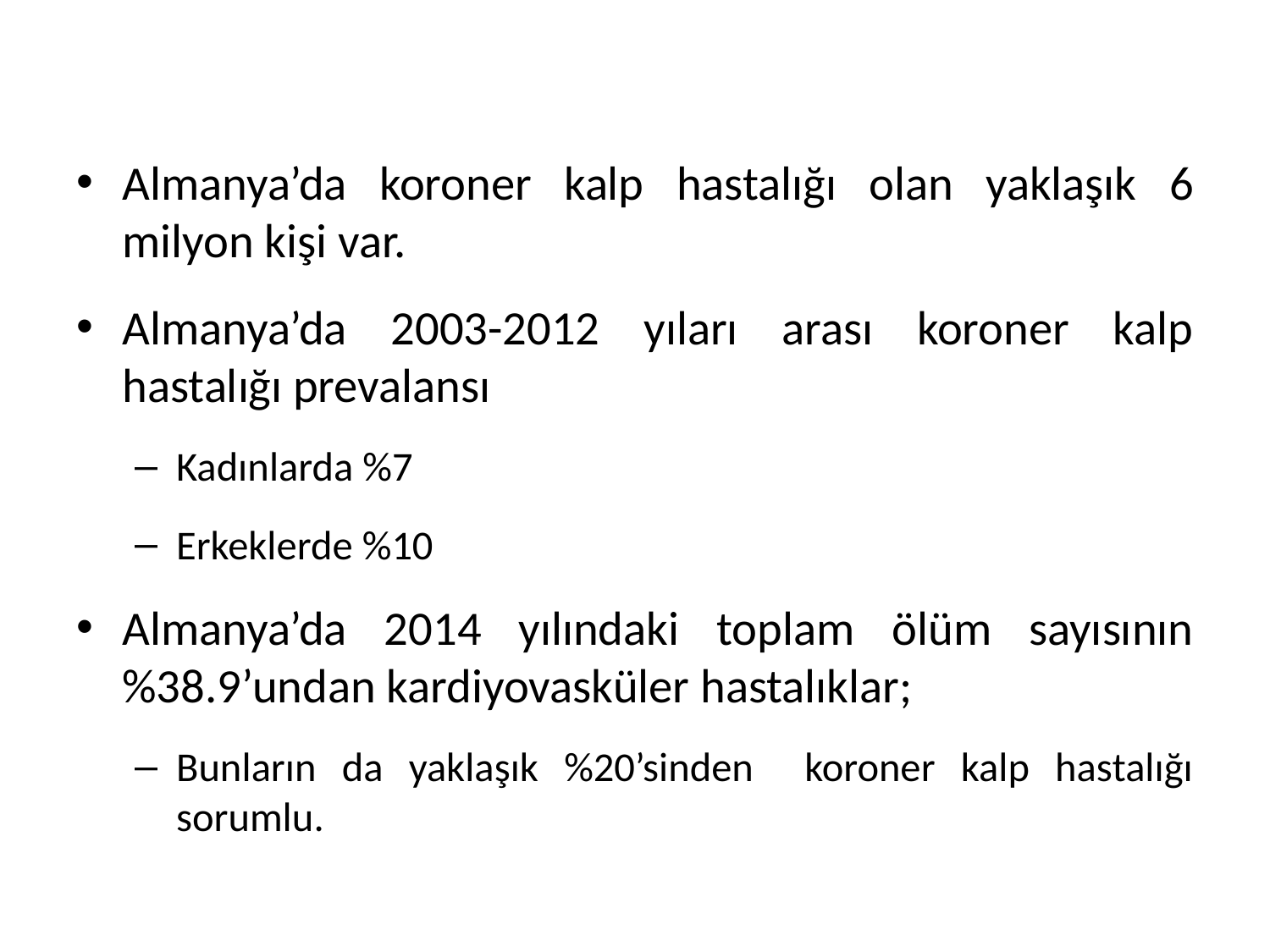

Almanya’da koroner kalp hastalığı olan yaklaşık 6 milyon kişi var.
Almanya’da 2003-2012 yıları arası koroner kalp hastalığı prevalansı
Kadınlarda %7
Erkeklerde %10
Almanya’da 2014 yılındaki toplam ölüm sayısının %38.9’undan kardiyovasküler hastalıklar;
Bunların da yaklaşık %20’sinden  koroner kalp hastalığı sorumlu.